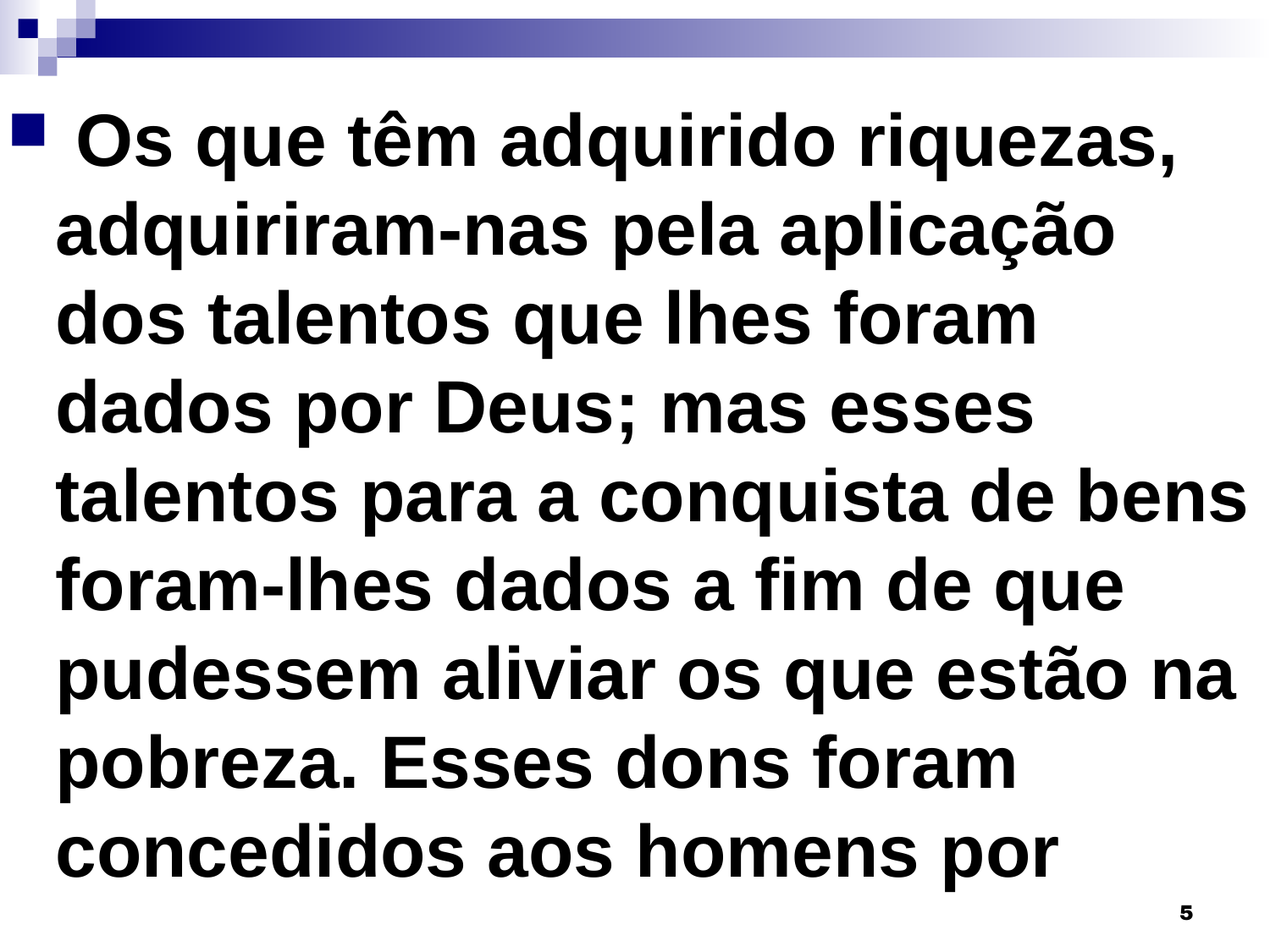

Os que têm adquirido riquezas, adquiriram-nas pela aplicação dos talentos que lhes foram dados por Deus; mas esses talentos para a conquista de bens foram-lhes dados a fim de que pudessem aliviar os que estão na pobreza. Esses dons foram concedidos aos homens por
5